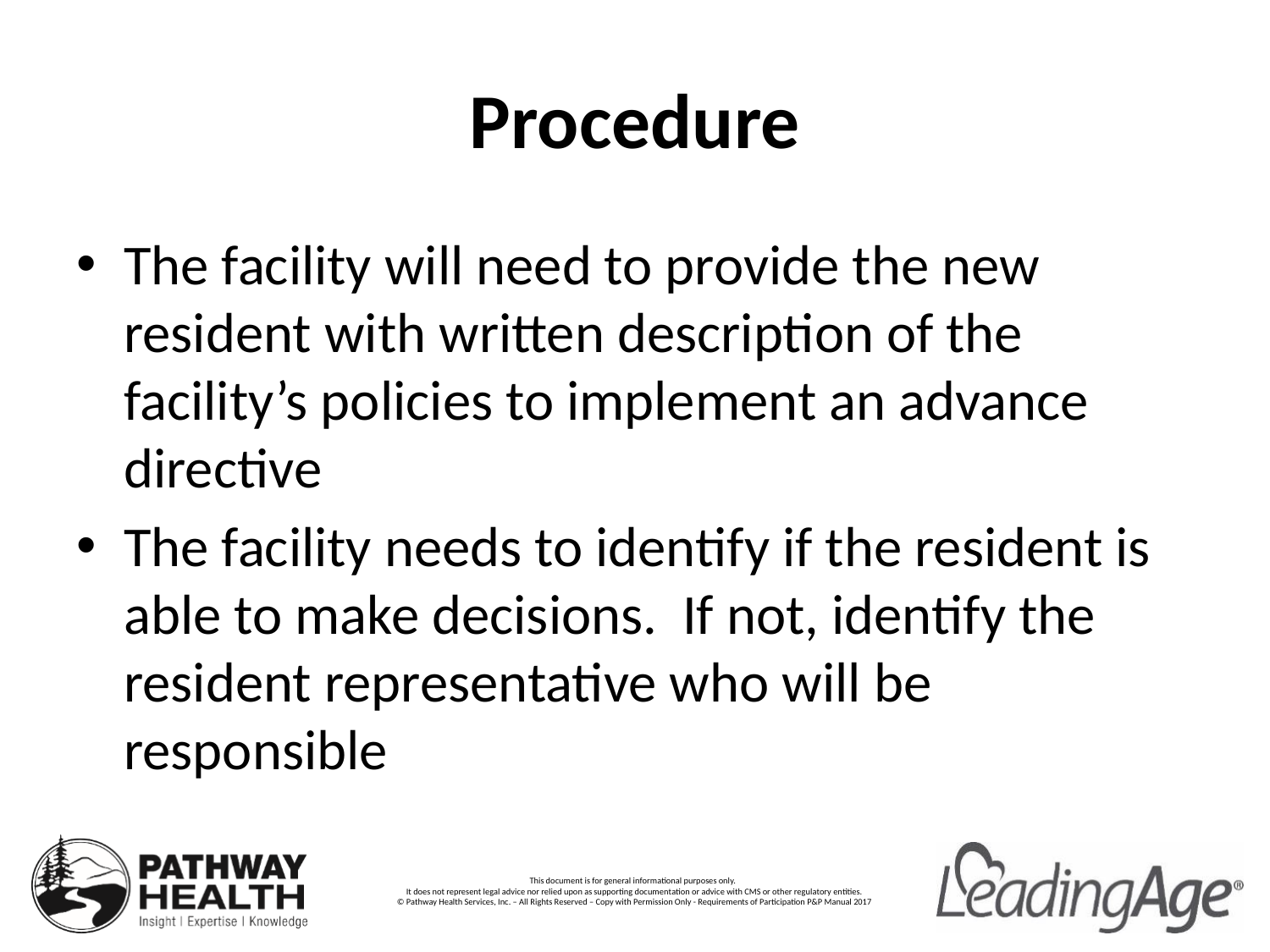

# Procedure
The facility will need to provide the new resident with written description of the facility’s policies to implement an advance directive
The facility needs to identify if the resident is able to make decisions.  If not, identify the resident representative who will be responsible